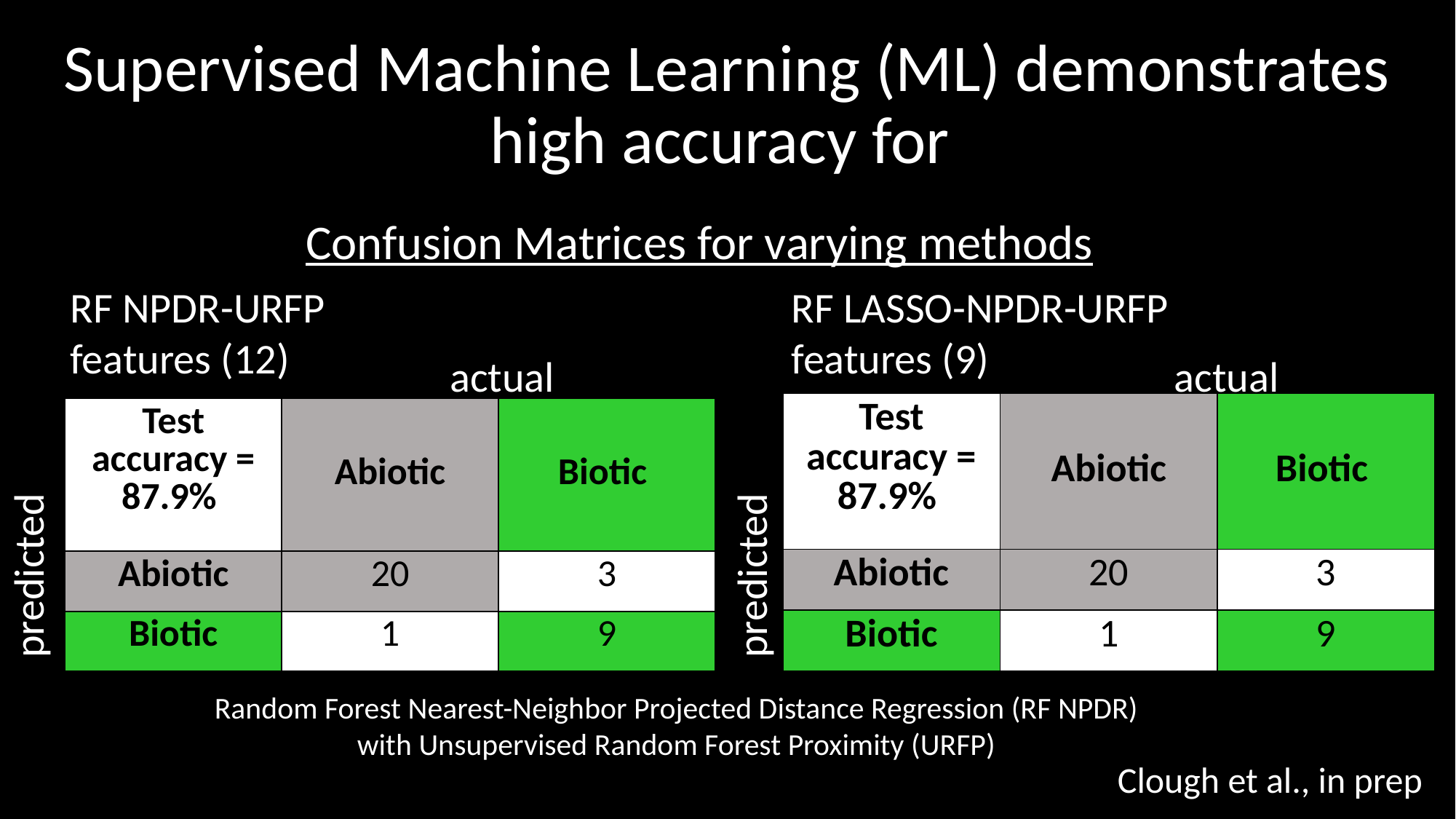

# Supervised Machine Learning (ML) demonstrates high accuracy for
Confusion Matrices for varying methods
RF NPDR-URFP features (12)
RF LASSO-NPDR-URFP features (9)
actual
actual
| Test accuracy = 87.9% | Abiotic | Biotic |
| --- | --- | --- |
| Abiotic | 20 | 3 |
| Biotic | 1 | 9 |
| Test accuracy = 87.9% | Abiotic | Biotic |
| --- | --- | --- |
| Abiotic | 20 | 3 |
| Biotic | 1 | 9 |
predicted
predicted
Random Forest Nearest-Neighbor Projected Distance Regression (RF NPDR) with Unsupervised Random Forest Proximity (URFP)
Clough et al., in prep